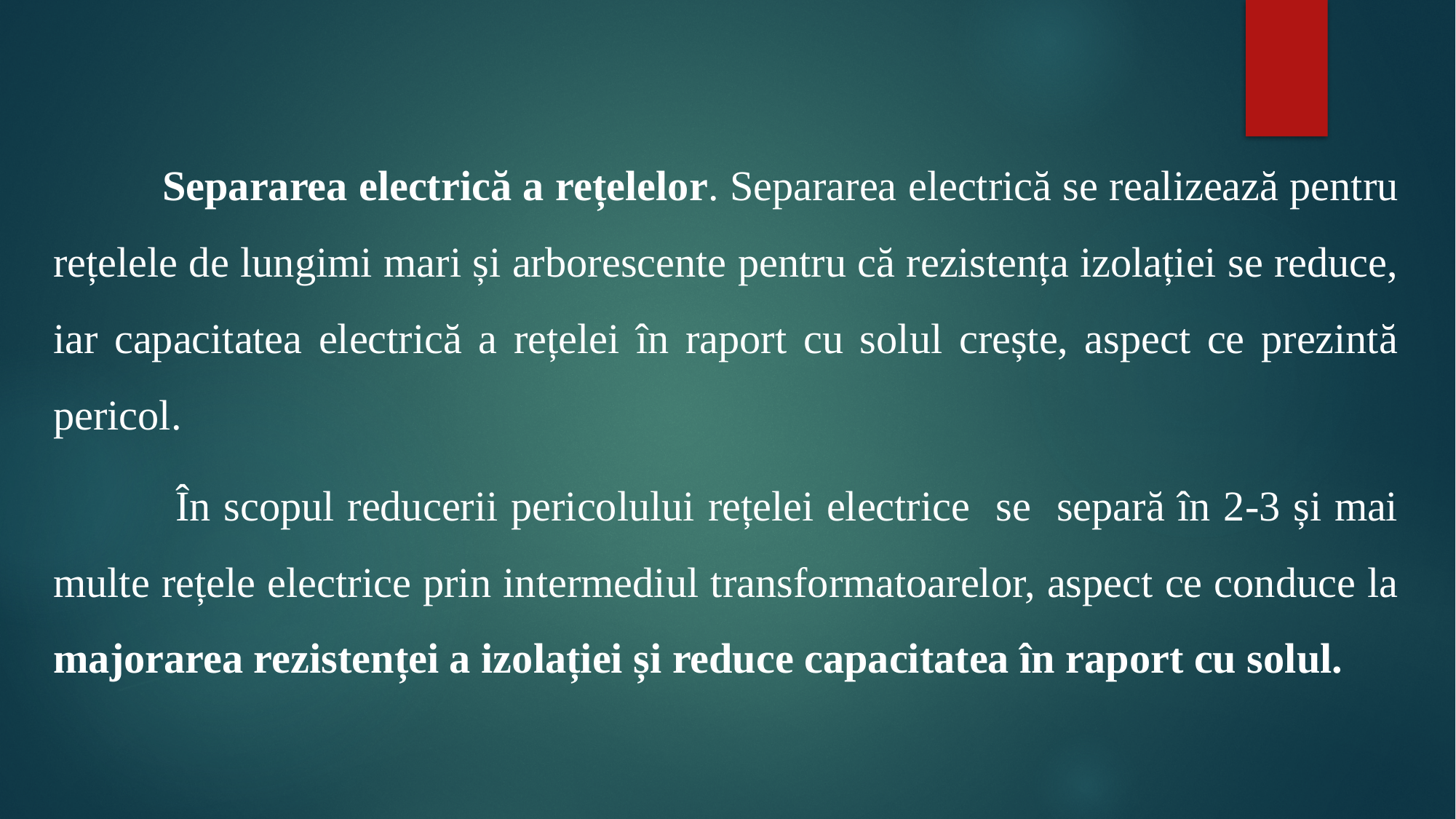

#
	Separarea electrică a rețelelor. Separarea electrică se realizează pentru rețelele de lungimi mari și arborescente pentru că rezistența izolației se reduce, iar capacitatea electrică a rețelei în raport cu solul crește, aspect ce prezintă pericol.
	 În scopul reducerii pericolului rețelei electrice  se  separă în 2-3 și mai multe rețele electrice prin intermediul transformatoarelor, aspect ce conduce la majorarea rezistenței a izolației și reduce capacitatea în raport cu solul.